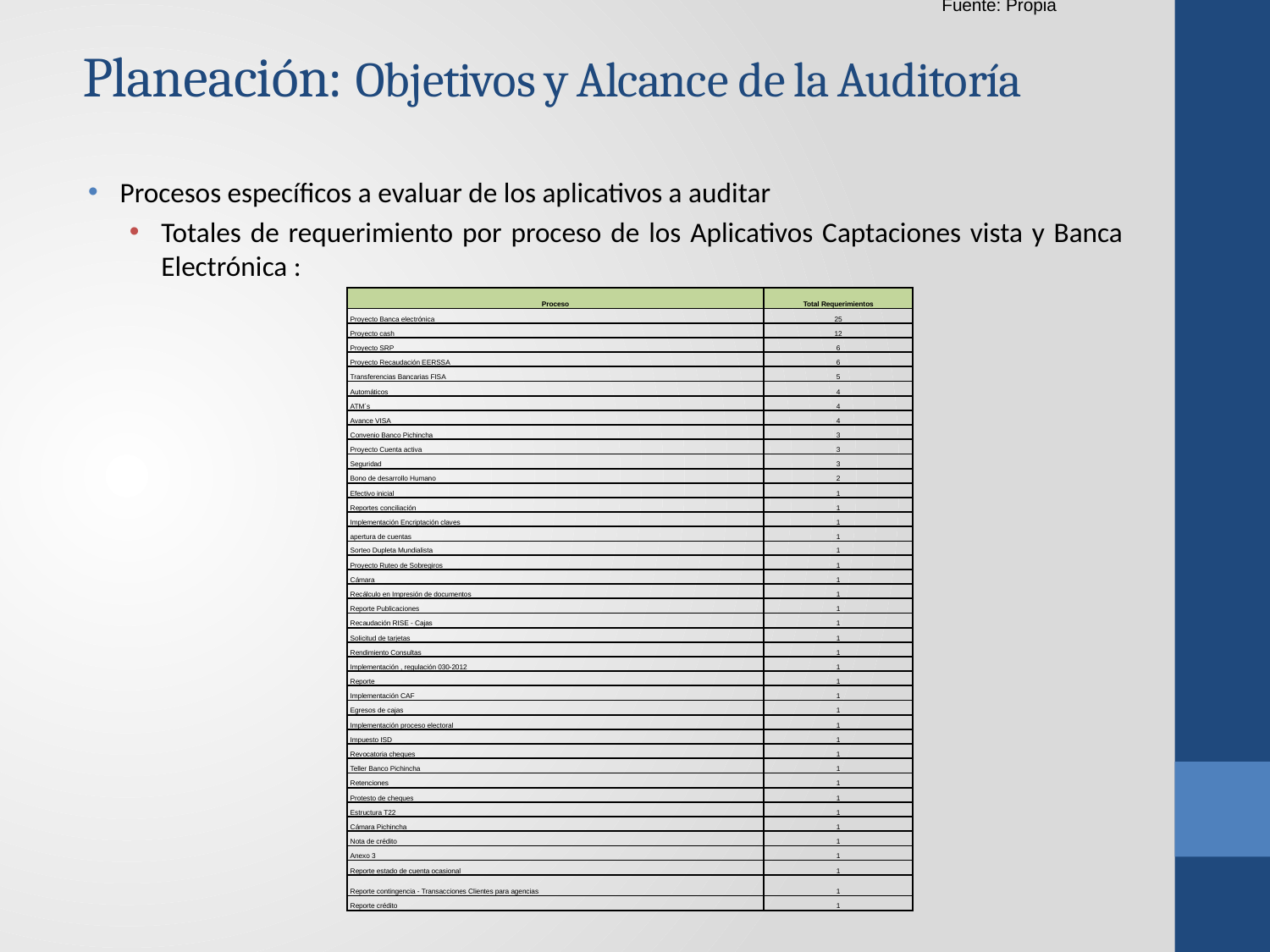

Tabla 3.5: Matriz de Totales de Pasos a Producción realizados en el periodo de enero a junio del 2014
Fuente: Propia
# Planeación: Objetivos y Alcance de la Auditoría

Procesos específicos a evaluar de los aplicativos a auditar
Totales de requerimiento por proceso de los Aplicativos Captaciones vista y Banca Electrónica :

| Proceso | Total Requerimientos |
| --- | --- |
| Proyecto Banca electrónica | 25 |
| Proyecto cash | 12 |
| Proyecto SRP | 6 |
| Proyecto Recaudación EERSSA | 6 |
| Transferencias Bancarias FISA | 5 |
| Automáticos | 4 |
| ATM´s | 4 |
| Avance VISA | 4 |
| Convenio Banco Pichincha | 3 |
| Proyecto Cuenta activa | 3 |
| Seguridad | 3 |
| Bono de desarrollo Humano | 2 |
| Efectivo inicial | 1 |
| Reportes conciliación | 1 |
| Implementación Encriptación claves | 1 |
| apertura de cuentas | 1 |
| Sorteo Dupleta Mundialista | 1 |
| Proyecto Ruteo de Sobregiros | 1 |
| Cámara | 1 |
| Recálculo en Impresión de documentos | 1 |
| Reporte Publicaciones | 1 |
| Recaudación RISE - Cajas | 1 |
| Solicitud de tarjetas | 1 |
| Rendimiento Consultas | 1 |
| Implementación , regulación 030-2012 | 1 |
| Reporte | 1 |
| Implementación CAF | 1 |
| Egresos de cajas | 1 |
| Implementación proceso electoral | 1 |
| Impuesto ISD | 1 |
| Revocatoria cheques | 1 |
| Teller Banco Pichincha | 1 |
| Retenciones | 1 |
| Protesto de cheques | 1 |
| Estructura T22 | 1 |
| Cámara Pichincha | 1 |
| Nota de crédito | 1 |
| Anexo 3 | 1 |
| Reporte estado de cuenta ocasional | 1 |
| Reporte contingencia - Transacciones Clientes para agencias | 1 |
| Reporte crédito | 1 |